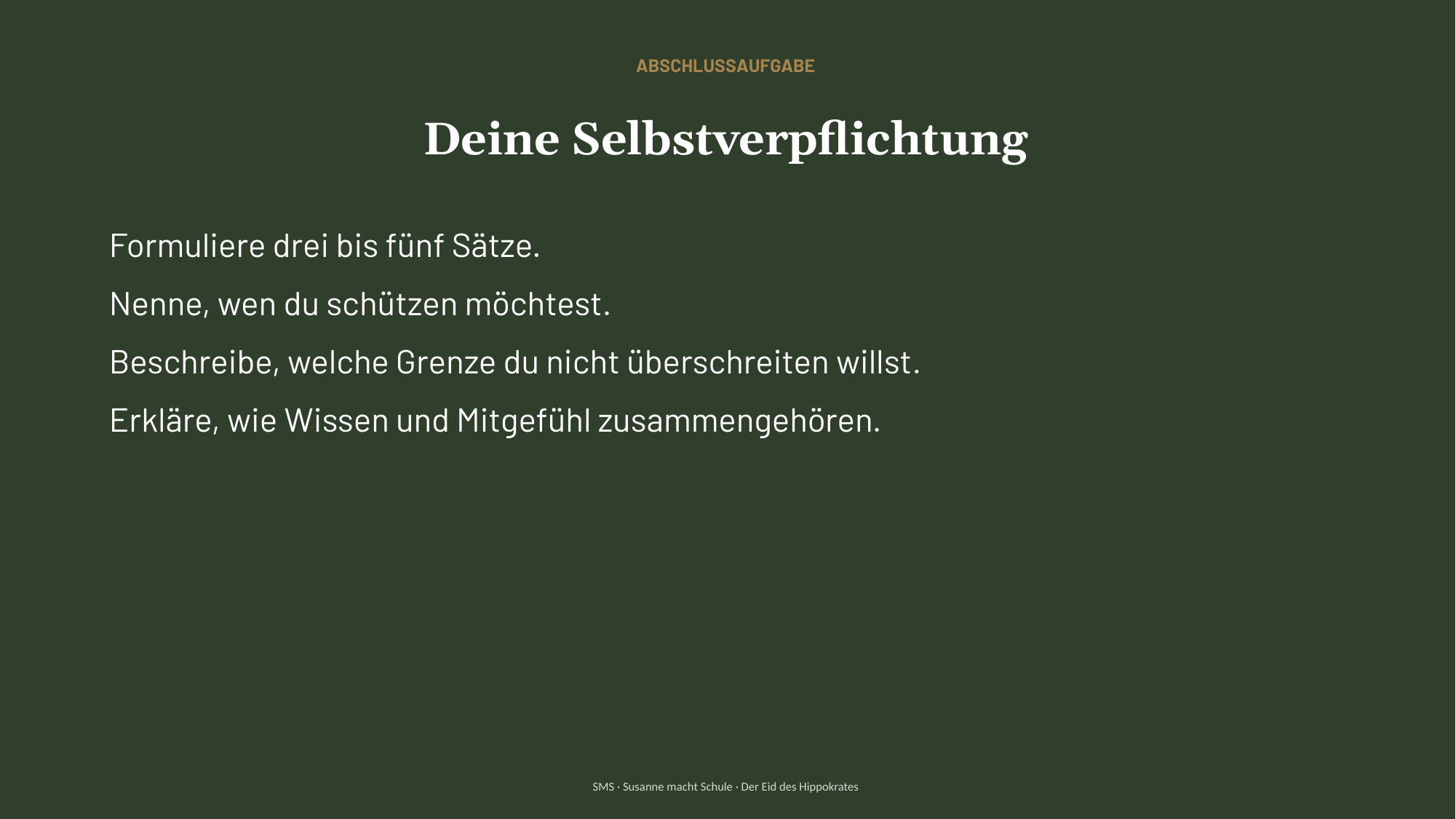

ABSCHLUSSAUFGABE
Deine Selbstverpflichtung
Formuliere drei bis fünf Sätze.
Nenne, wen du schützen möchtest.
Beschreibe, welche Grenze du nicht überschreiten willst.
Erkläre, wie Wissen und Mitgefühl zusammengehören.
SMS · Susanne macht Schule · Der Eid des Hippokrates